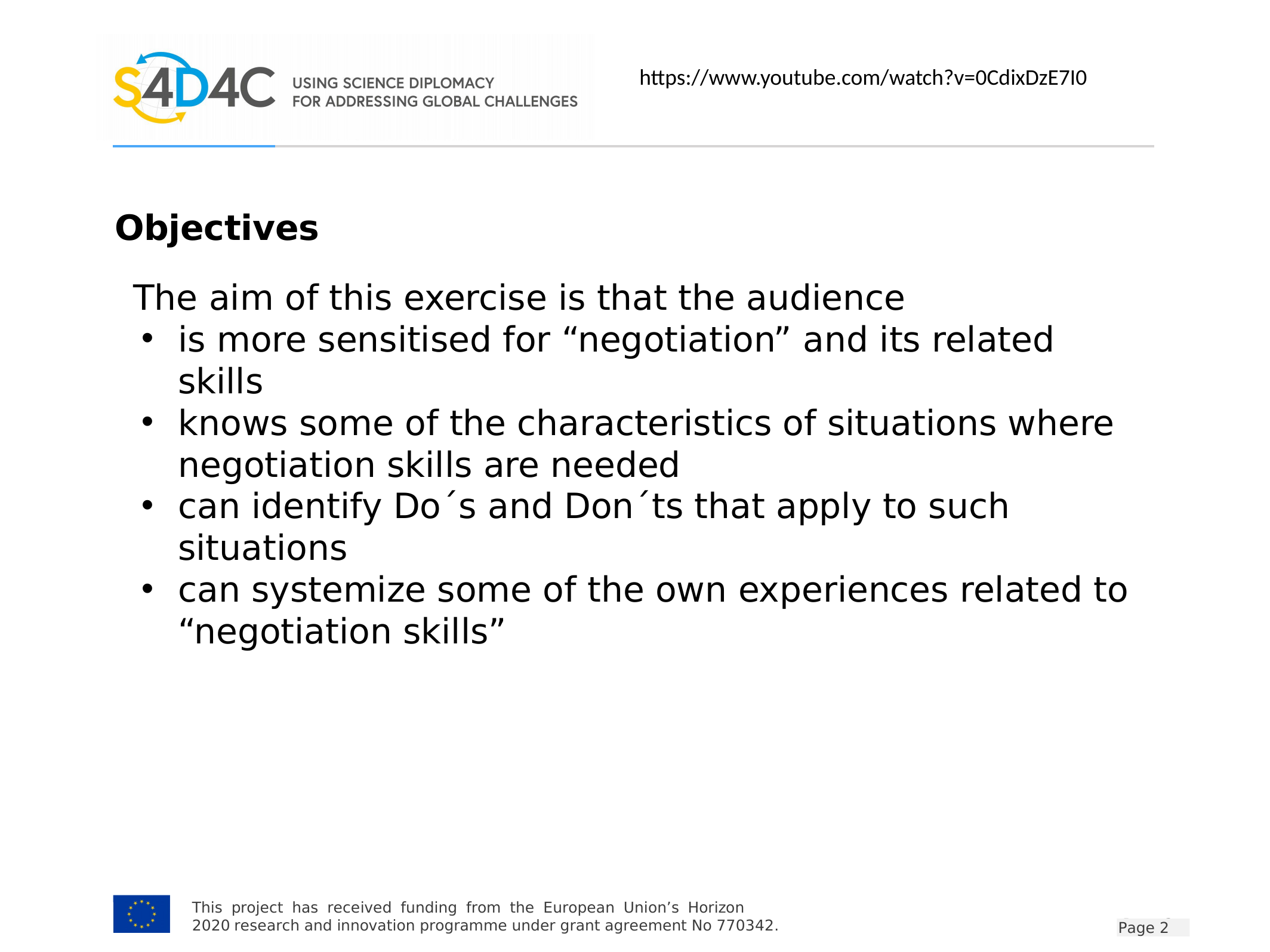

https://www.youtube.com/watch?v=0CdixDzE7I0
Objectives
The aim of this exercise is that the audience
is more sensitised for “negotiation” and its related skills
knows some of the characteristics of situations where negotiation skills are needed
can identify Do´s and Don´ts that apply to such situations
can systemize some of the own experiences related to “negotiation skills”
This  project  has  received  funding  from  the  European  Union’s  Horizon  2020 research and innovation programme under grant agreement No 770342.
Page 3
Page 2